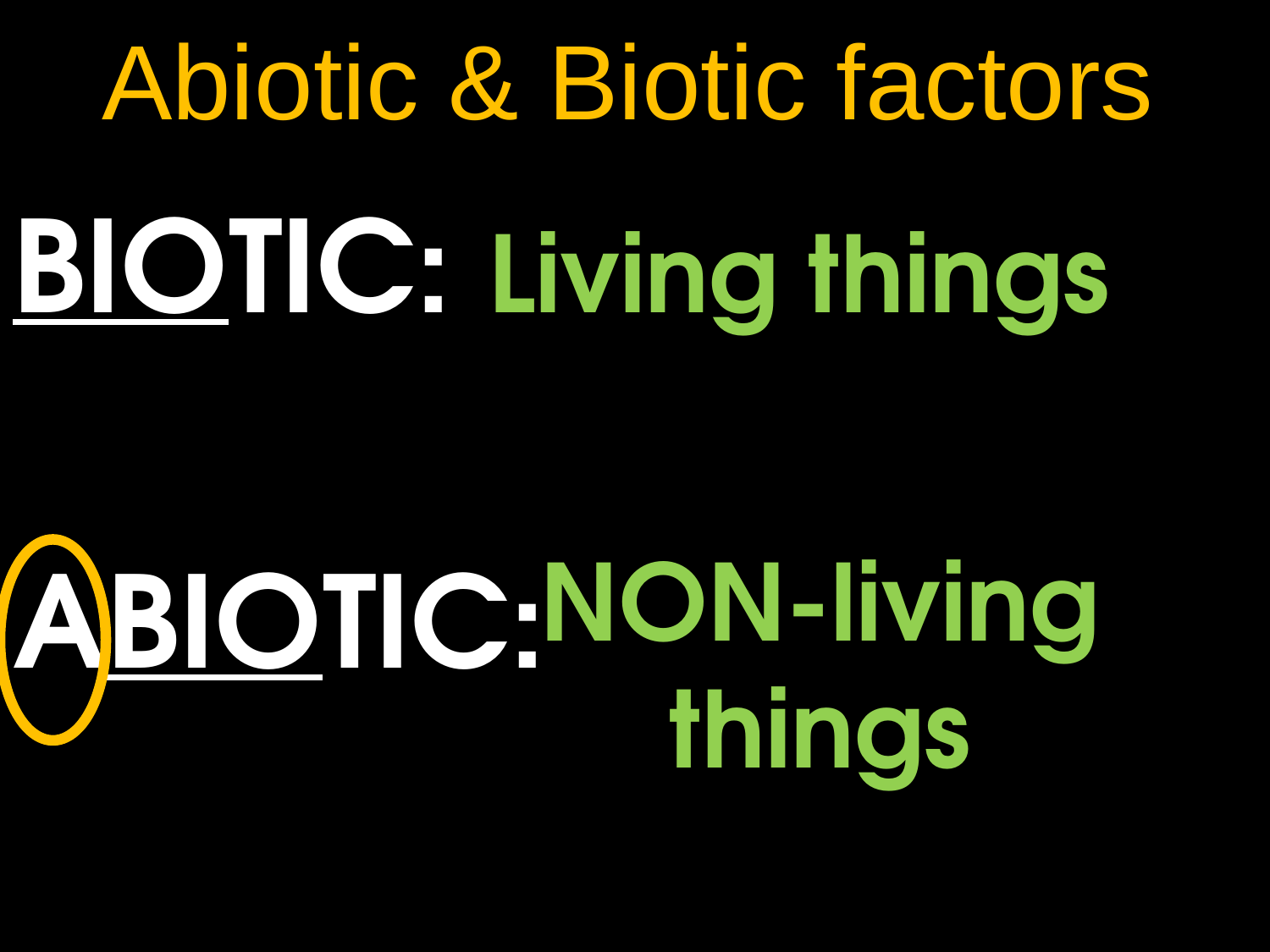

# Abiotic & Biotic factors
BIOTIC:

ABIOTIC:

Living things
NON-living things